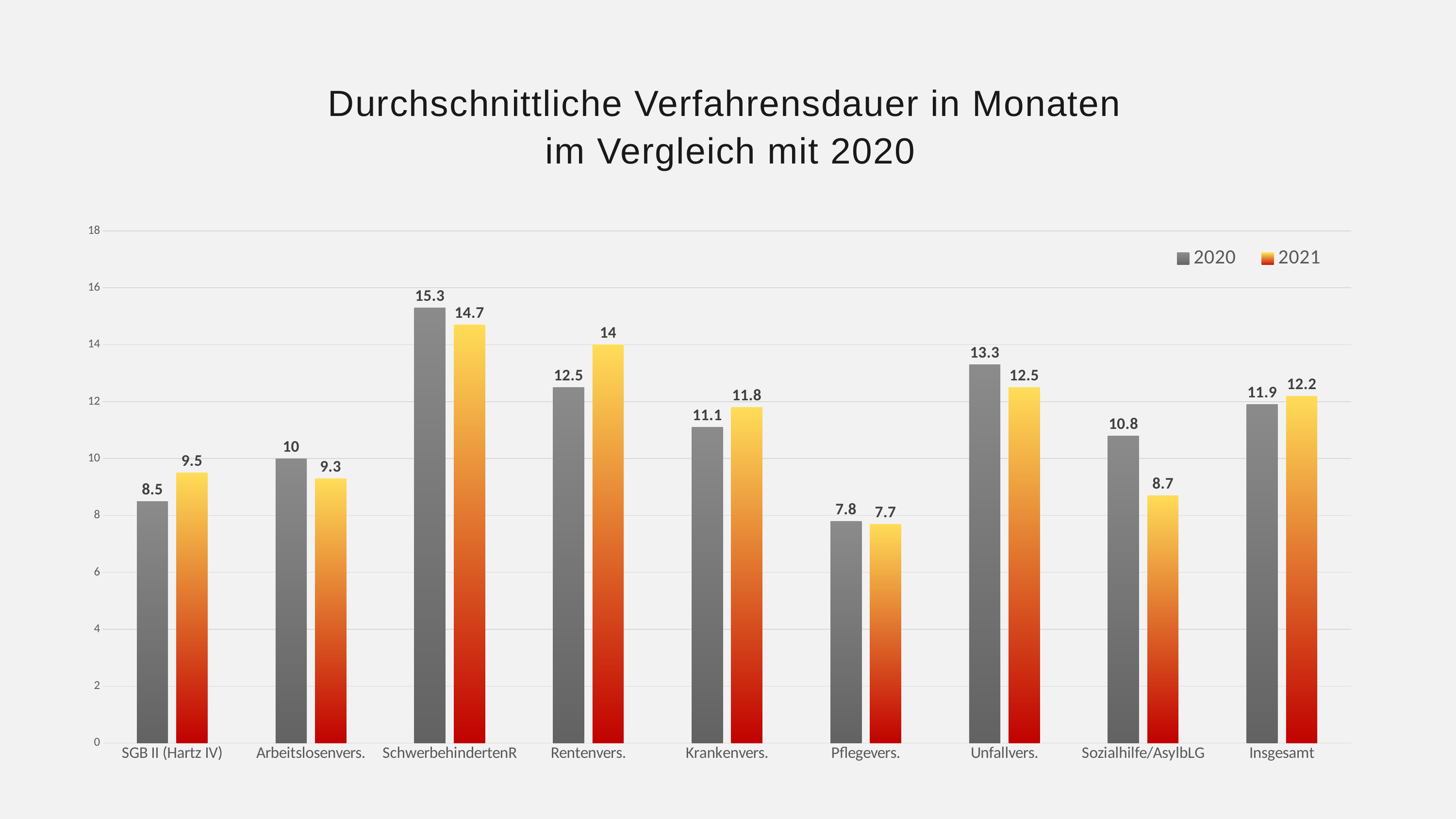

Durchschnittliche Verfahrensdauer in Monaten
im Vergleich mit 2020

### Chart

| Category | 2020 | 2021 |
|---|---|---|
| SGB II (Hartz IV) | 8.5 | 9.5 |
| Arbeitslosenvers. | 10.0 | 9.3 |
| SchwerbehindertenR | 15.3 | 14.7 |
| Rentenvers. | 12.5 | 14.0 |
| Krankenvers. | 11.1 | 11.8 |
| Pflegevers. | 7.8 | 7.7 |
| Unfallvers. | 13.3 | 12.5 |
| Sozialhilfe/AsylbLG | 10.8 | 8.7 |
| Insgesamt | 11.9 | 12.2 |